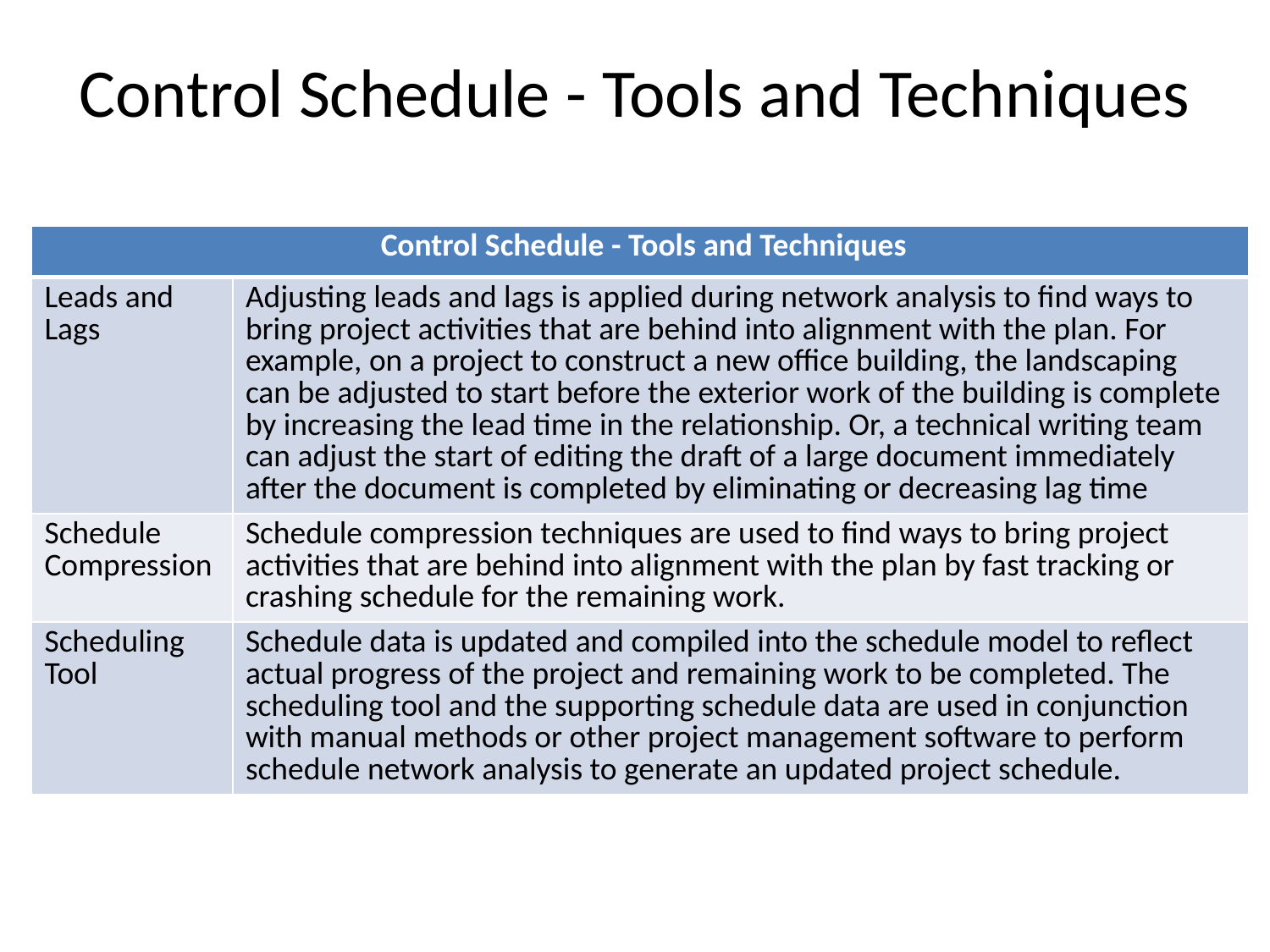

# Control Schedule - Tools and Techniques
| Control Schedule - Tools and Techniques |  |
| --- | --- |
| Leads and Lags | Adjusting leads and lags is applied during network analysis to find ways to bring project activities that are behind into alignment with the plan. For example, on a project to construct a new office building, the landscaping can be adjusted to start before the exterior work of the building is complete by increasing the lead time in the relationship. Or, a technical writing team can adjust the start of editing the draft of a large document immediately after the document is completed by eliminating or decreasing lag time |
| Schedule Compression | Schedule compression techniques are used to find ways to bring project activities that are behind into alignment with the plan by fast tracking or crashing schedule for the remaining work. |
| Scheduling Tool | Schedule data is updated and compiled into the schedule model to reflect actual progress of the project and remaining work to be completed. The scheduling tool and the supporting schedule data are used in conjunction with manual methods or other project management software to perform schedule network analysis to generate an updated project schedule. |